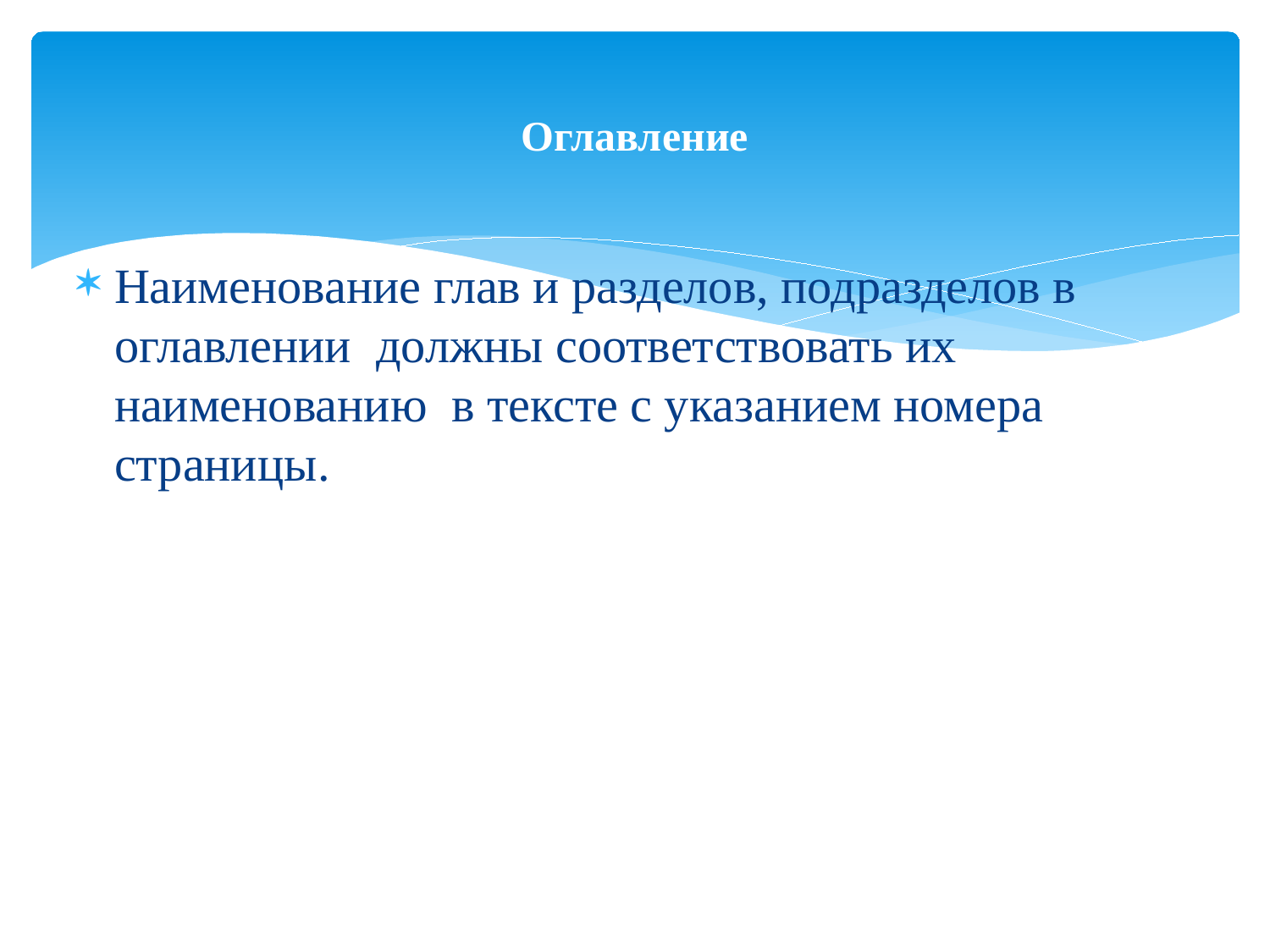

# Оглавление
Наименование глав и разделов, подразделов в оглавлении  должны соответствовать их наименованию  в тексте с указанием номера страницы.